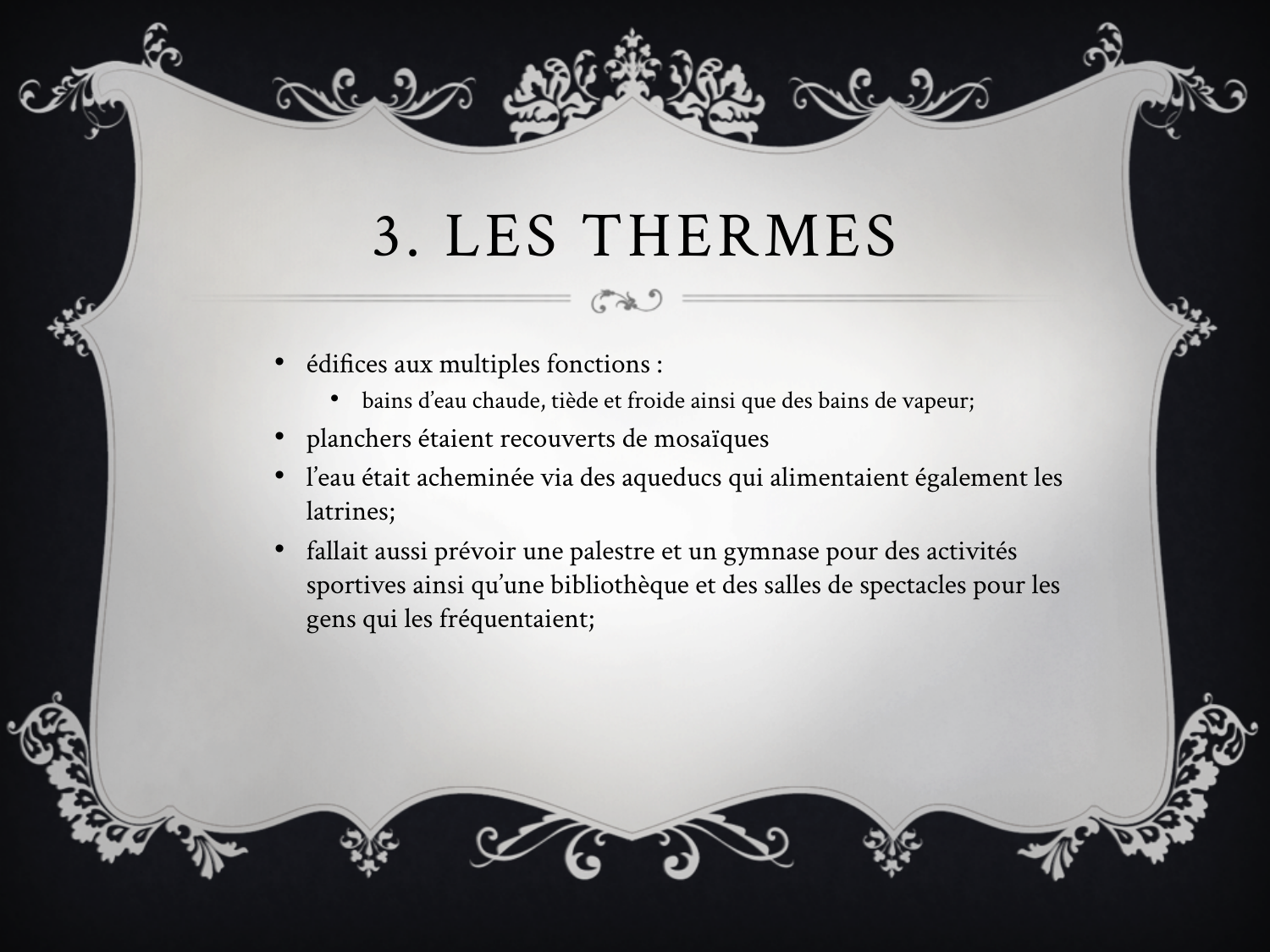

# 3. Les thermes
édifices aux multiples fonctions :
bains d’eau chaude, tiède et froide ainsi que des bains de vapeur;
planchers étaient recouverts de mosaïques
l’eau était acheminée via des aqueducs qui alimentaient également les latrines;
fallait aussi prévoir une palestre et un gymnase pour des activités sportives ainsi qu’une bibliothèque et des salles de spectacles pour les gens qui les fréquentaient;